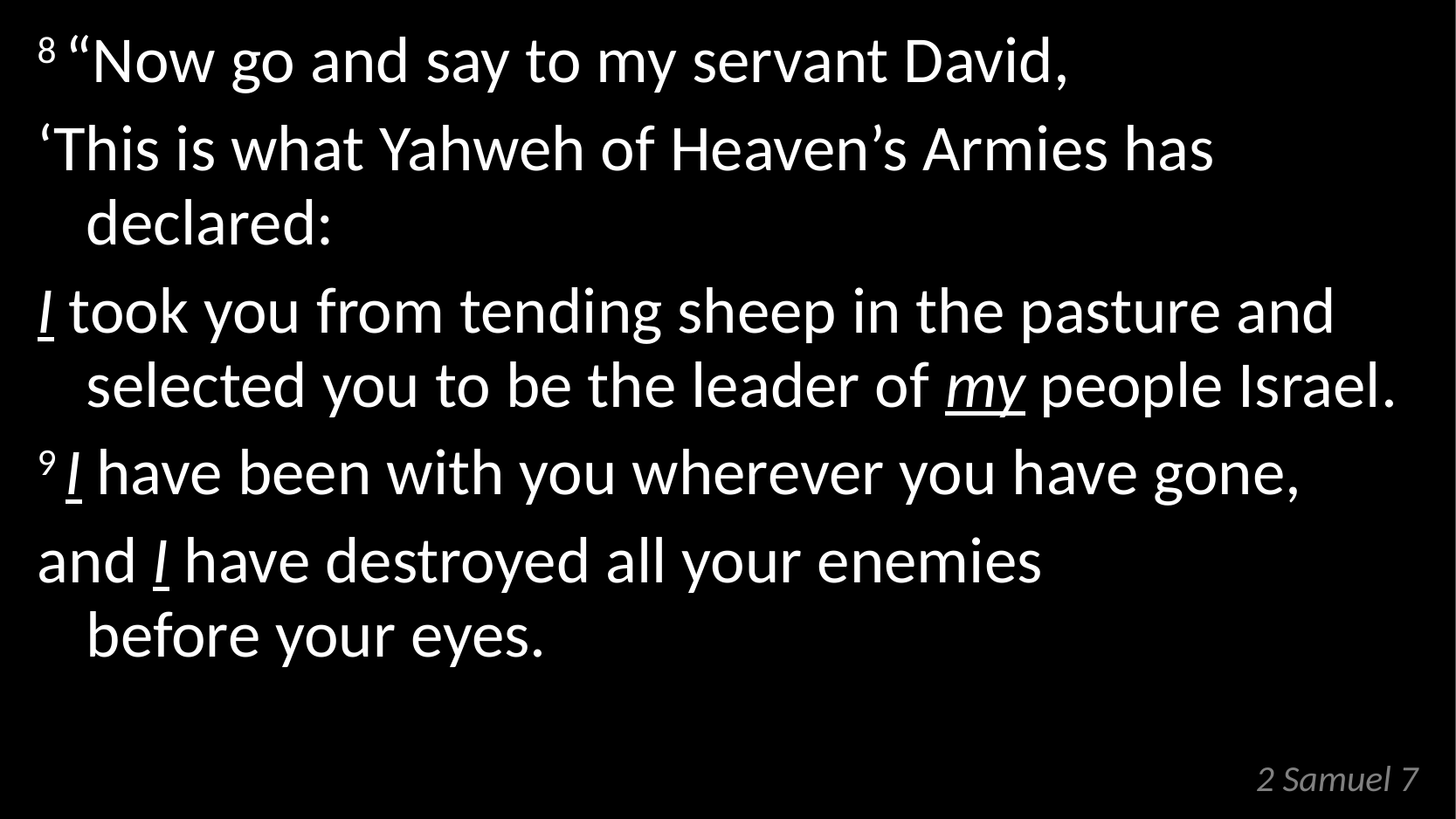

8 “Now go and say to my servant David,
‘This is what Yahweh of Heaven’s Armies has declared:
I took you from tending sheep in the pasture and selected you to be the leader of my people Israel.
9 I have been with you wherever you have gone,
and I have destroyed all your enemies
before your eyes.
# 2 Samuel 7